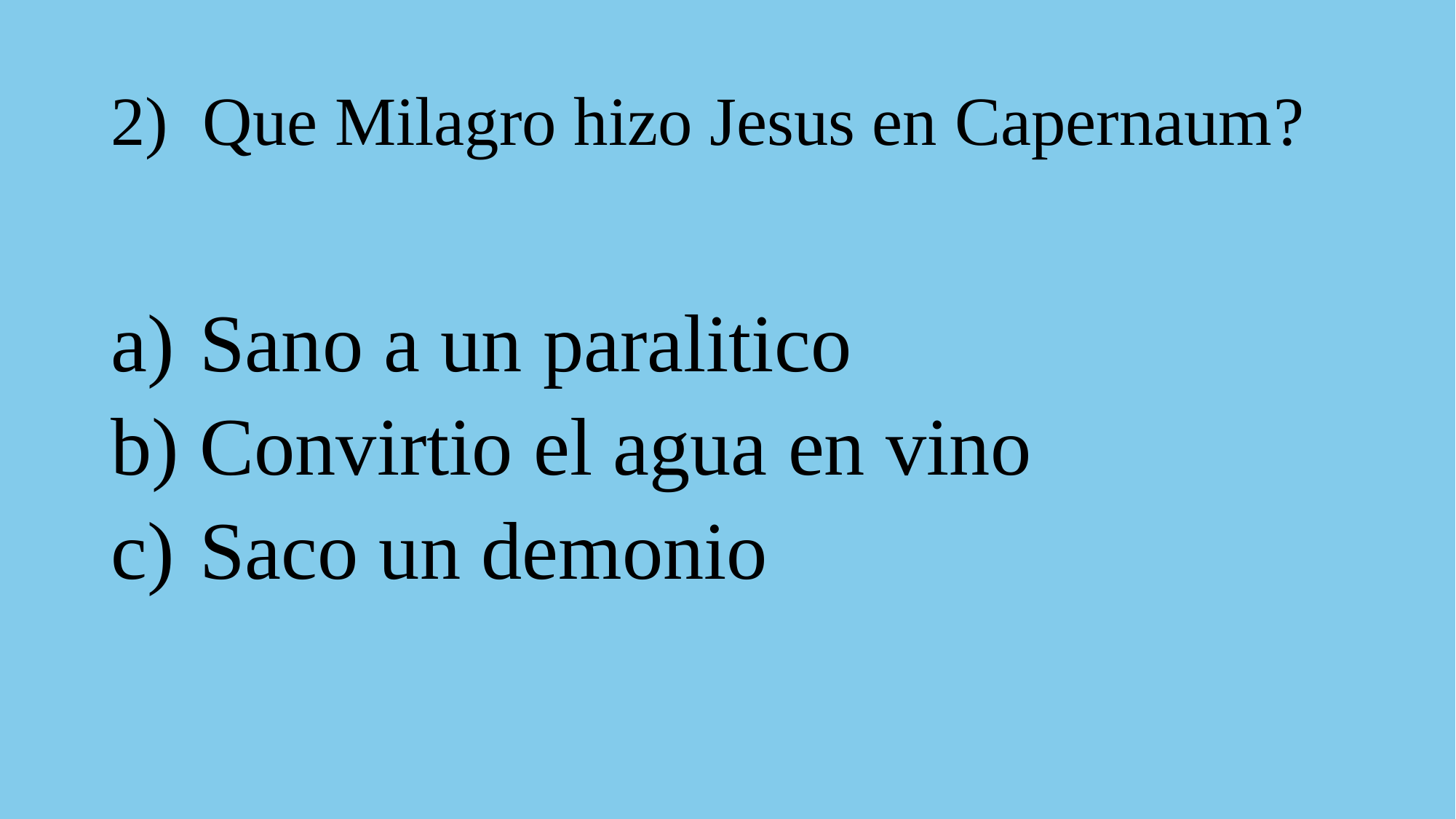

# 2)  Que Milagro hizo Jesus en Capernaum?
Sano a un paralitico
Convirtio el agua en vino
Saco un demonio